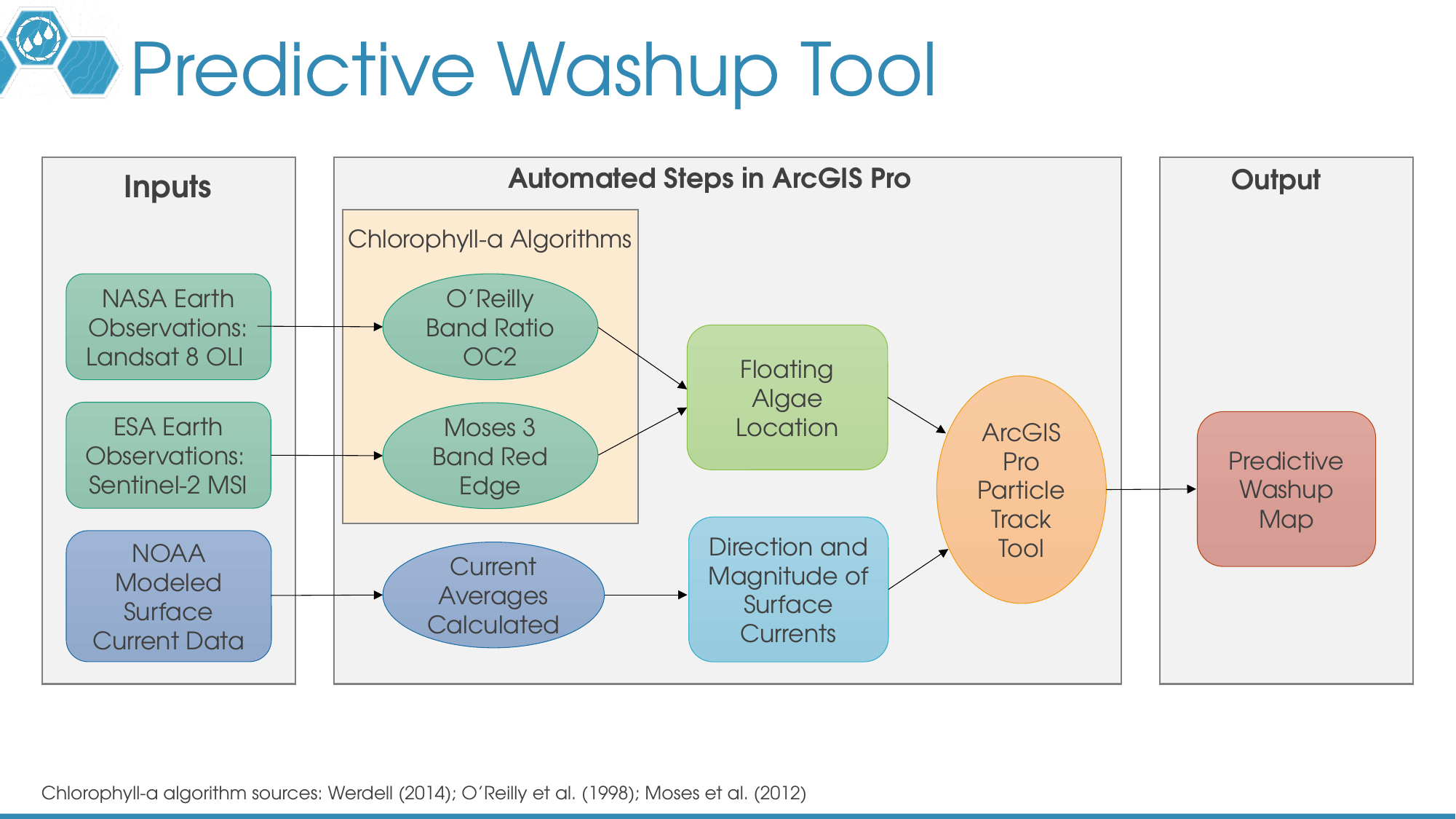

# Predictive Washup Tool
Automated Steps in ArcGIS Pro

Output
Inputs

Chlorophyll-a Algorithms
NASA Earth Observations: Landsat 8 OLI
O’Reilly Band Ratio OC2
Floating Algae Location
ArcGIS Pro Particle Track Tool
ESA Earth Observations:
Sentinel-2 MSI
Moses 3 Band Red Edge
Predictive Washup Map
Direction and Magnitude of Surface Currents
NOAA Modeled Surface Current Data
Current Averages Calculated
Chlorophyll-a algorithm sources: Werdell (2014); O’Reilly et al. (1998); Moses et al. (2012)